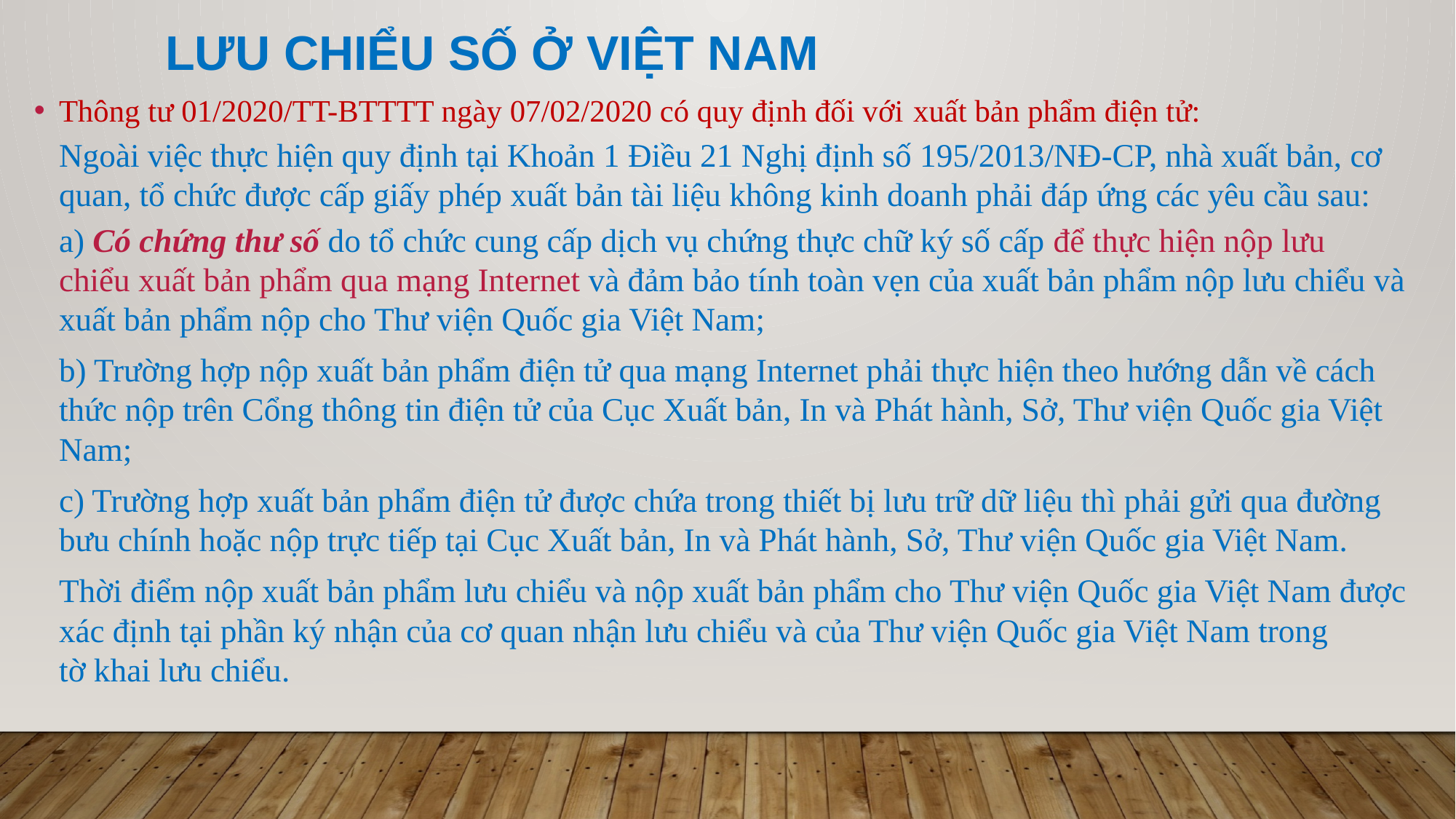

# Lưu chiểu số ở Việt Nam
Thông tư 01/2020/TT-BTTTT ngày 07/02/2020 có quy định đối với xuất bản phẩm điện tử:
Ngoài việc thực hiện quy định tại Khoản 1 Điều 21 Nghị định số 195/2013/NĐ-CP, nhà xuất bản, cơ quan, tổ chức được cấp giấy phép xuất bản tài liệu không kinh doanh phải đáp ứng các yêu cầu sau:
a) Có chứng thư số do tổ chức cung cấp dịch vụ chứng thực chữ ký số cấp để thực hiện nộp lưu chiểu xuất bản phẩm qua mạng Internet và đảm bảo tính toàn vẹn của xuất bản phẩm nộp lưu chiểu và xuất bản phẩm nộp cho Thư viện Quốc gia Việt Nam;
b) Trường hợp nộp xuất bản phẩm điện tử qua mạng Internet phải thực hiện theo hướng dẫn về cách thức nộp trên Cổng thông tin điện tử của Cục Xuất bản, In và Phát hành, Sở, Thư viện Quốc gia Việt Nam;
c) Trường hợp xuất bản phẩm điện tử được chứa trong thiết bị lưu trữ dữ liệu thì phải gửi qua đường bưu chính hoặc nộp trực tiếp tại Cục Xuất bản, In và Phát hành, Sở, Thư viện Quốc gia Việt Nam.
Thời điểm nộp xuất bản phẩm lưu chiểu và nộp xuất bản phẩm cho Thư viện Quốc gia Việt Nam được xác định tại phần ký nhận của cơ quan nhận lưu chiểu và của Thư viện Quốc gia Việt Nam trong tờ khai lưu chiểu.